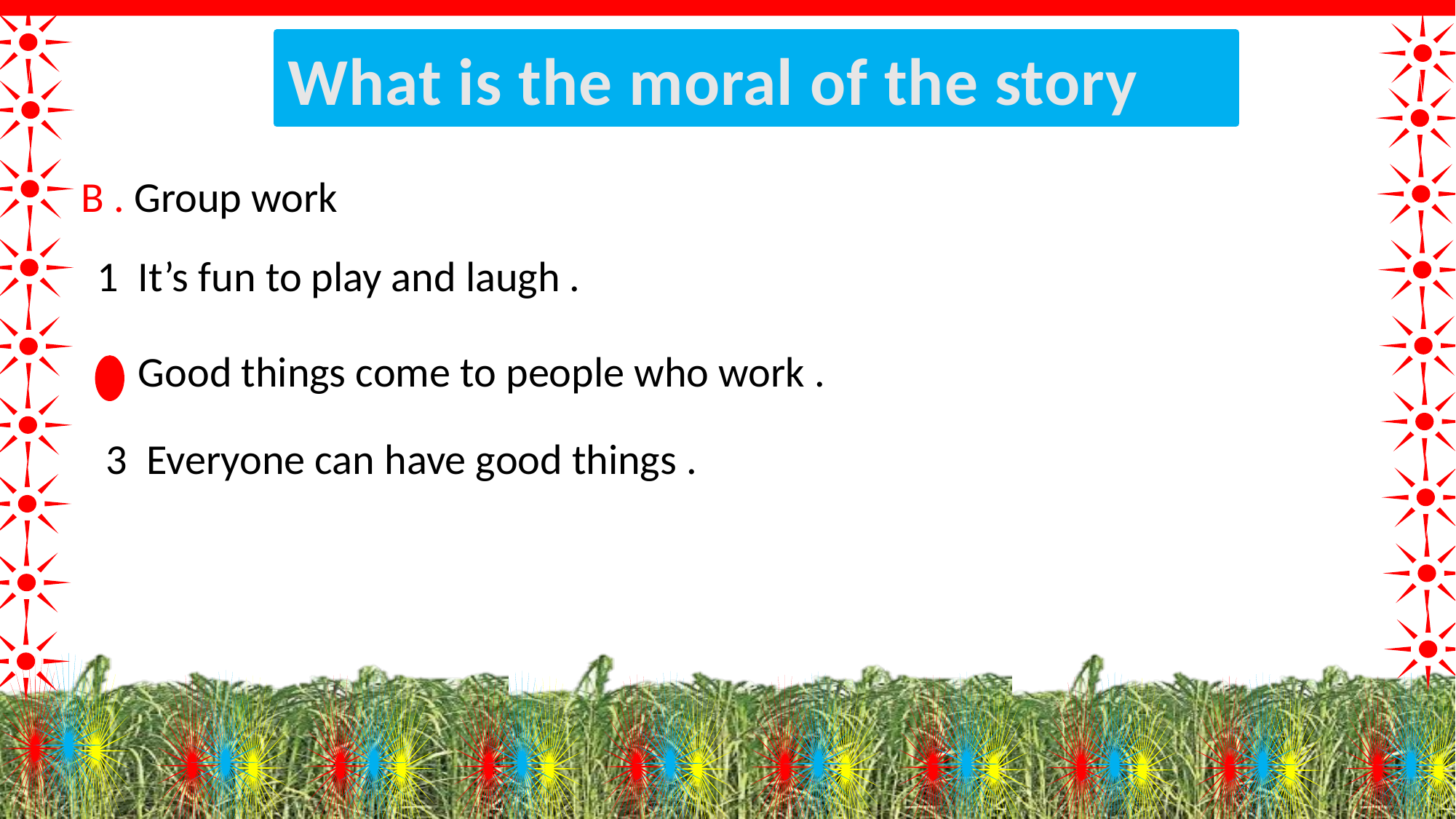

What is the moral of the story
B . Group work
1  It’s fun to play and laugh .
2  Good things come to people who work .

3  Everyone can have good things .